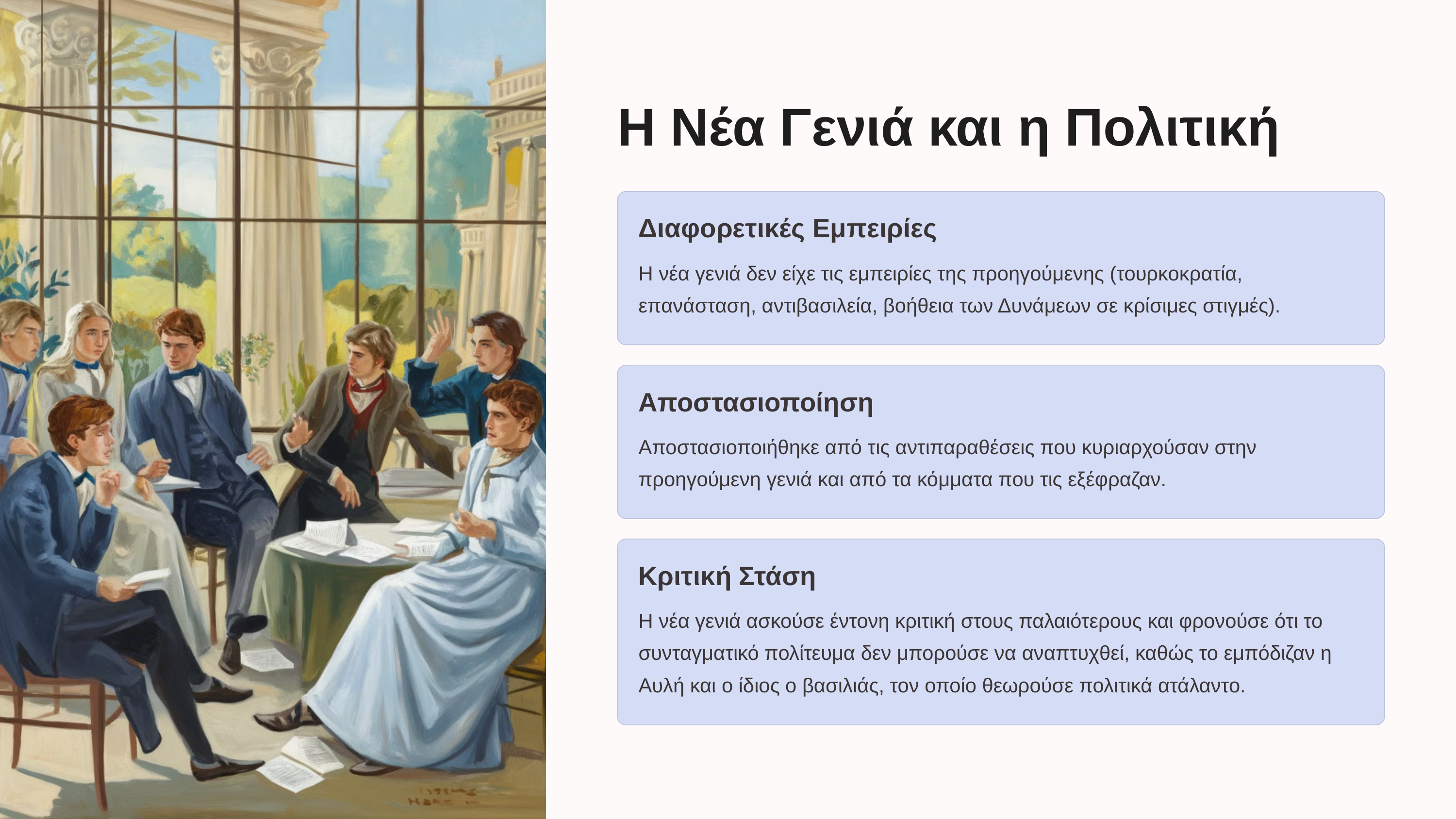

Η Νέα Γενιά και η Πολιτική

Διαφορετικές Εμπειρίες
Η νέα γενιά δεν είχε τις εμπειρίες της προηγούμενης (τουρκοκρατία, επανάσταση, αντιβασιλεία, βοήθεια των Δυνάμεων σε κρίσιμες στιγμές).

Αποστασιοποίηση
Αποστασιοποιήθηκε από τις αντιπαραθέσεις που κυριαρχούσαν στην προηγούμενη γενιά και από τα κόμματα που τις εξέφραζαν.

Κριτική Στάση
Η νέα γενιά ασκούσε έντονη κριτική στους παλαιότερους και φρονούσε ότι το συνταγματικό πολίτευμα δεν μπορούσε να αναπτυχθεί, καθώς το εμπόδιζαν η Αυλή και ο ίδιος ο βασιλιάς, τον οποίο θεωρούσε πολιτικά ατάλαντο.